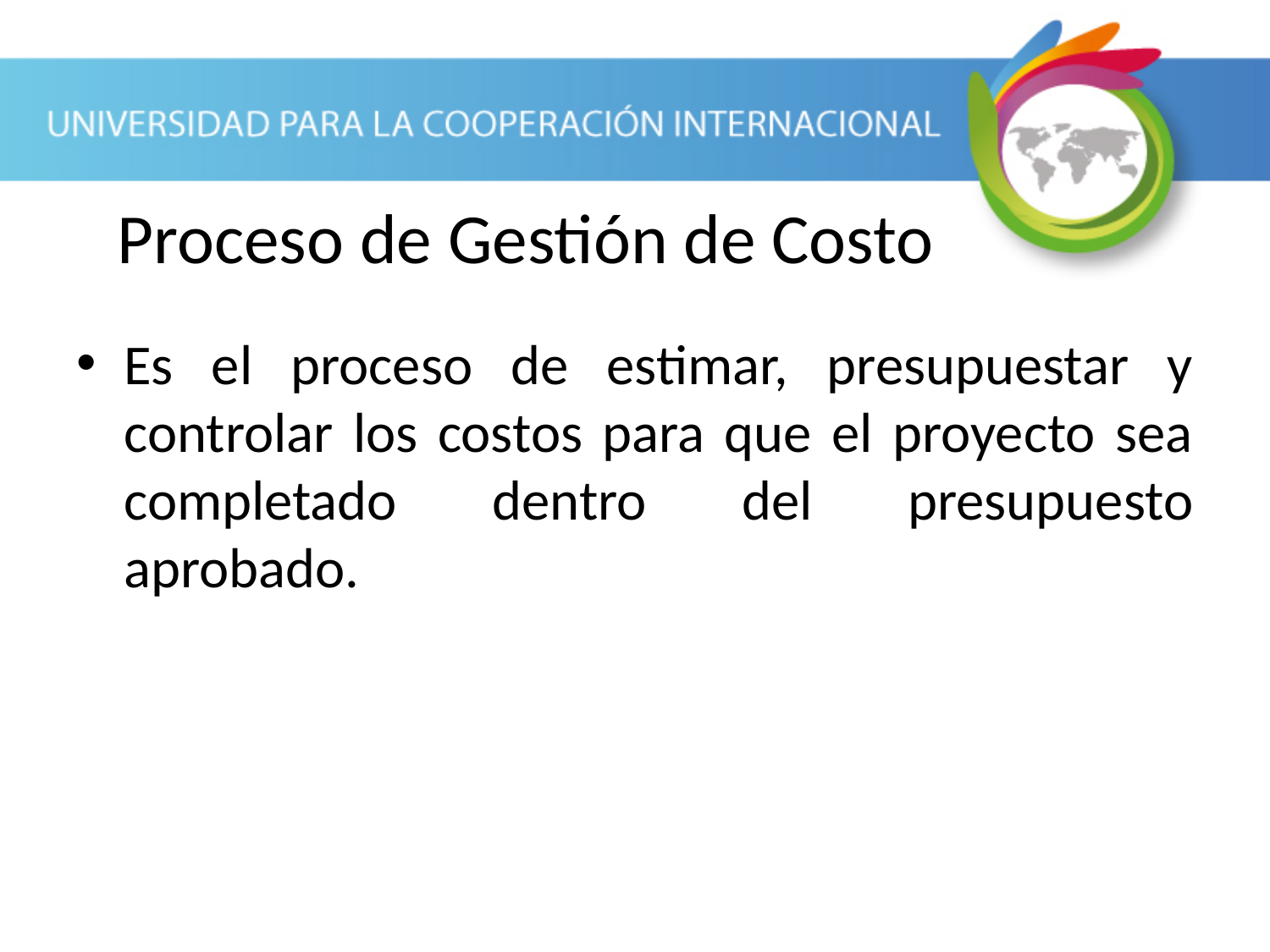

Es el proceso de estimar, presupuestar y controlar los costos para que el proyecto sea completado dentro del presupuesto aprobado.

Proceso de Gestión de Costo